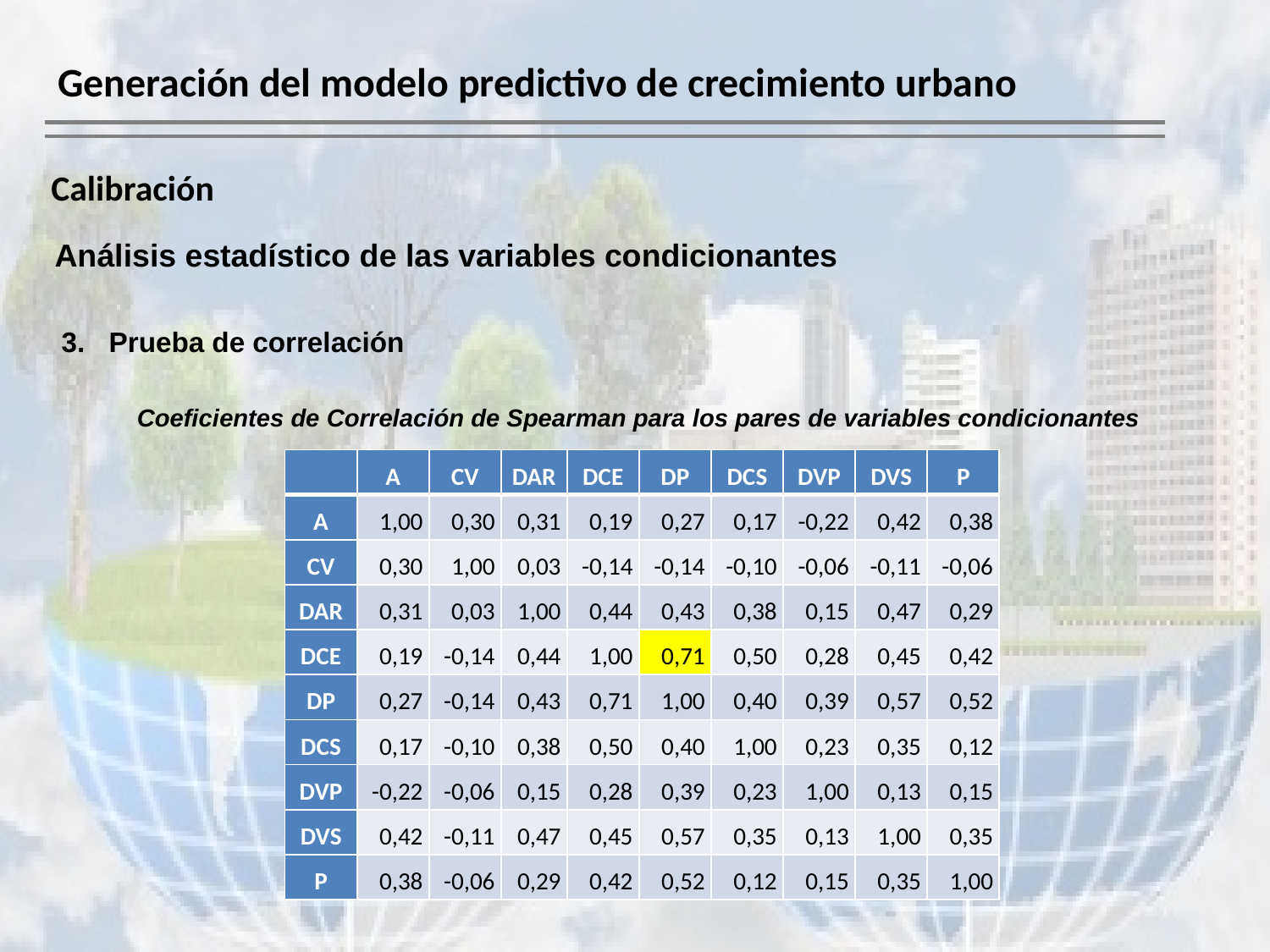

# Generación del modelo predictivo de crecimiento urbano
Calibración
Análisis estadístico de las variables condicionantes
Prueba de correlación

Coeficientes de Correlación de Spearman para los pares de variables condicionantes
|  | A | CV | DAR | DCE | DP | DCS | DVP | DVS | P |
| --- | --- | --- | --- | --- | --- | --- | --- | --- | --- |
| A | 1,00 | 0,30 | 0,31 | 0,19 | 0,27 | 0,17 | -0,22 | 0,42 | 0,38 |
| CV | 0,30 | 1,00 | 0,03 | -0,14 | -0,14 | -0,10 | -0,06 | -0,11 | -0,06 |
| DAR | 0,31 | 0,03 | 1,00 | 0,44 | 0,43 | 0,38 | 0,15 | 0,47 | 0,29 |
| DCE | 0,19 | -0,14 | 0,44 | 1,00 | 0,71 | 0,50 | 0,28 | 0,45 | 0,42 |
| DP | 0,27 | -0,14 | 0,43 | 0,71 | 1,00 | 0,40 | 0,39 | 0,57 | 0,52 |
| DCS | 0,17 | -0,10 | 0,38 | 0,50 | 0,40 | 1,00 | 0,23 | 0,35 | 0,12 |
| DVP | -0,22 | -0,06 | 0,15 | 0,28 | 0,39 | 0,23 | 1,00 | 0,13 | 0,15 |
| DVS | 0,42 | -0,11 | 0,47 | 0,45 | 0,57 | 0,35 | 0,13 | 1,00 | 0,35 |
| P | 0,38 | -0,06 | 0,29 | 0,42 | 0,52 | 0,12 | 0,15 | 0,35 | 1,00 |